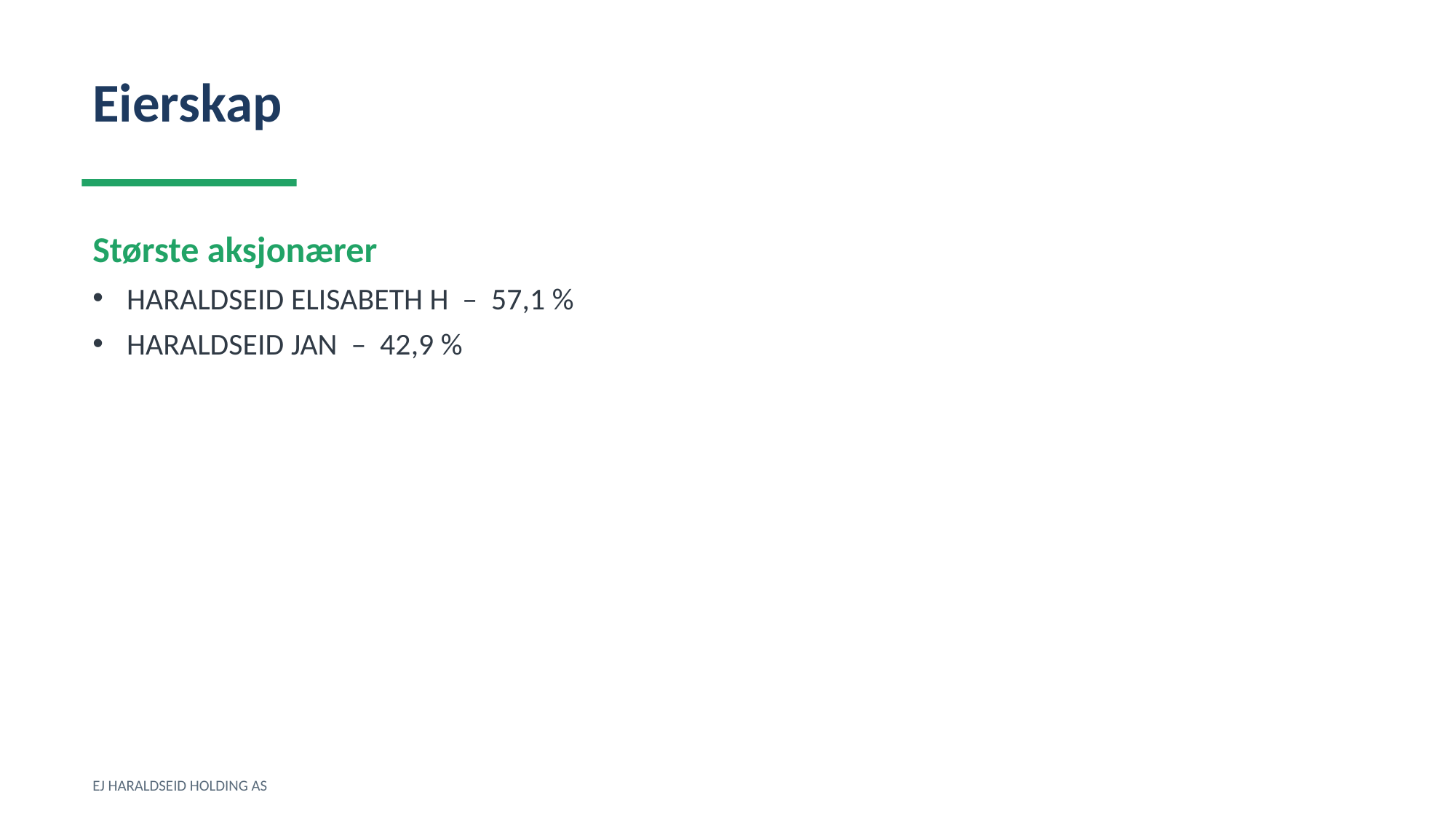

Eierskap

Største aksjonærer
HARALDSEID ELISABETH H  –  57,1 %
HARALDSEID JAN  –  42,9 %
EJ HARALDSEID HOLDING AS